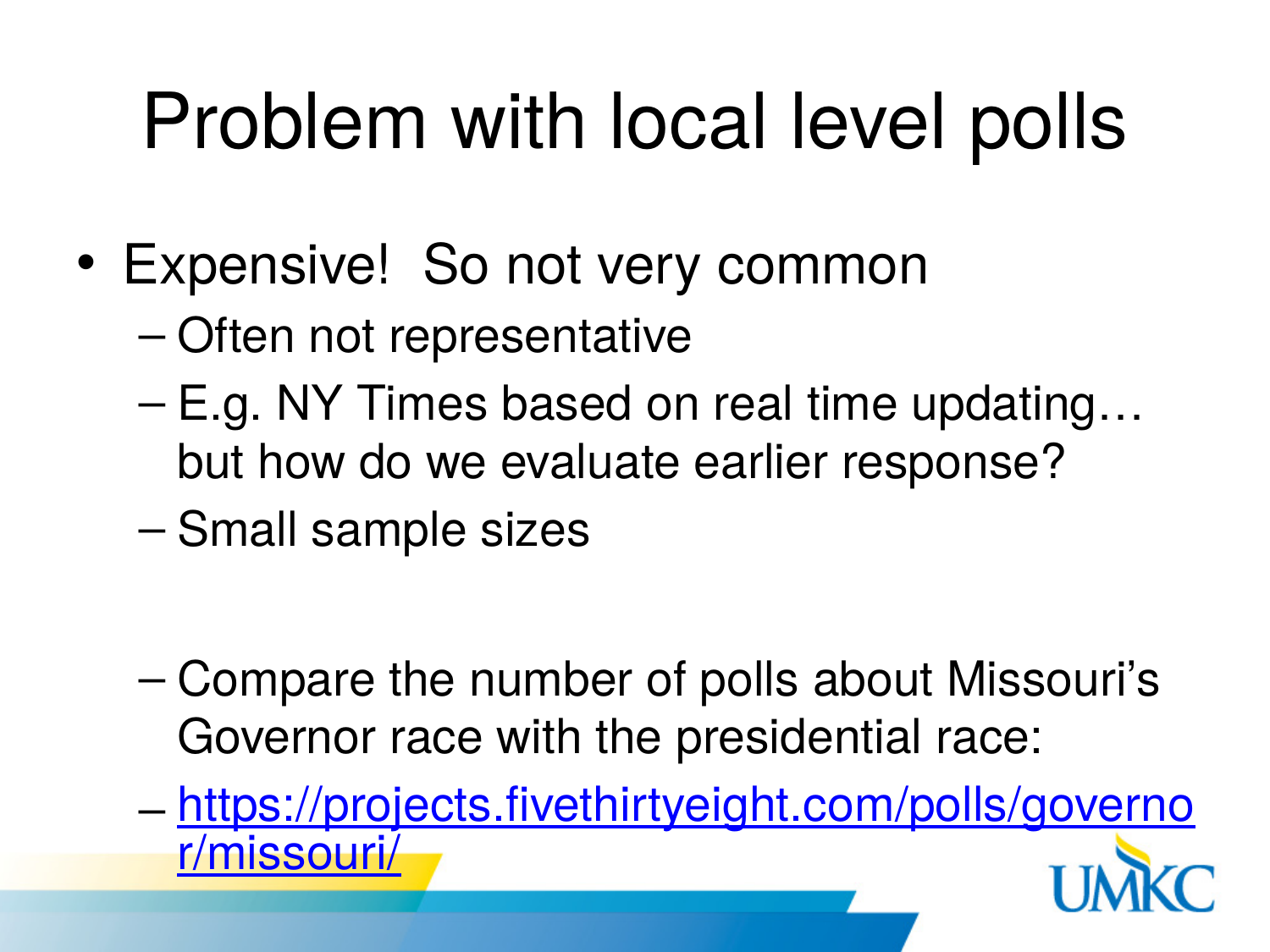

# Problem with local level polls
Expensive!  So not very common
Often not representative
E.g. NY Times based on real time updating… but how do we evaluate earlier response?
Small sample sizes

Compare the number of polls about Missouri’s Governor race with the presidential race:
https://projects.fivethirtyeight.com/polls/governor/missouri/